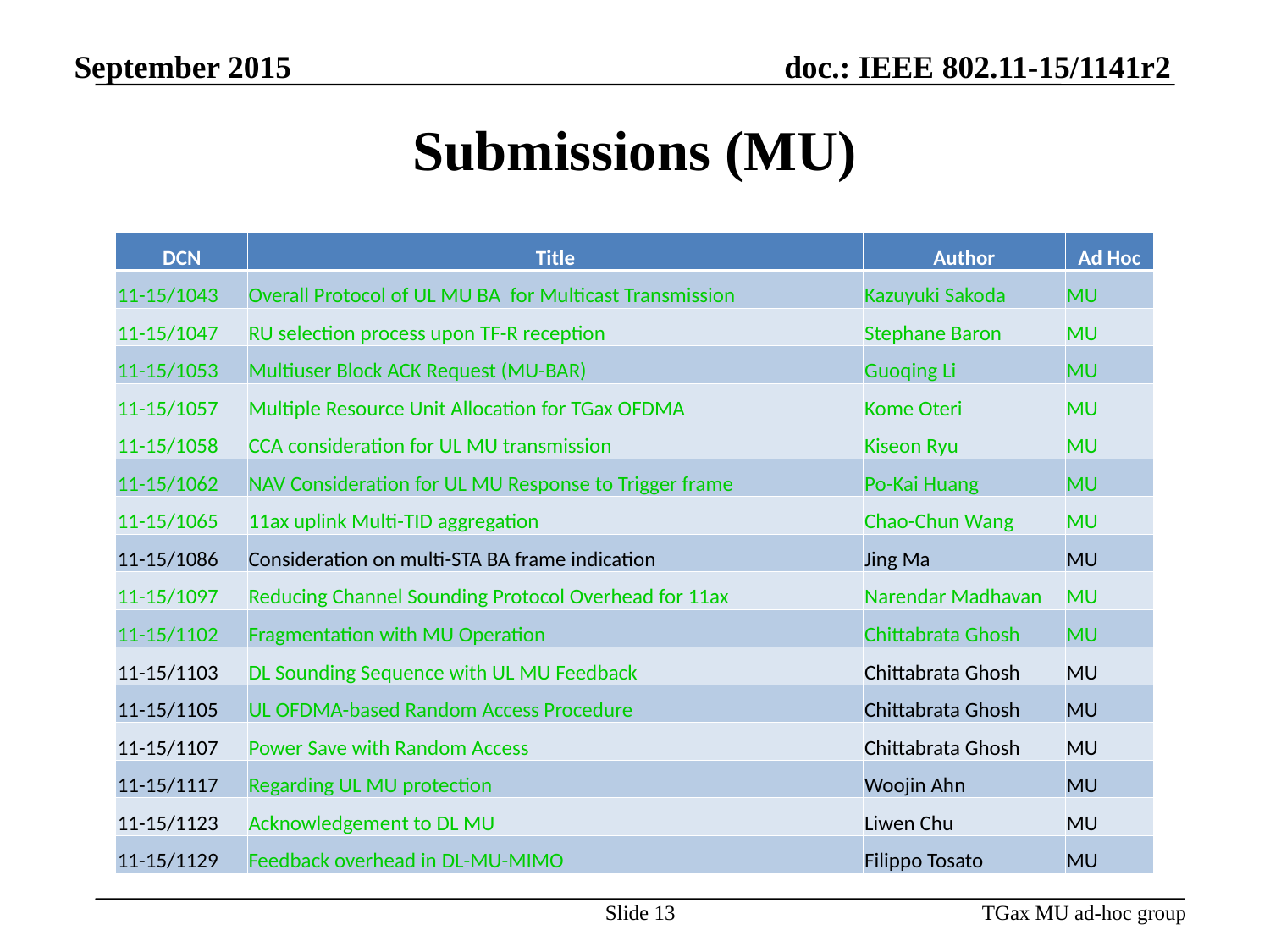

September 2015
# Submissions (MU)
| DCN | Title | Author | Ad Hoc |
| --- | --- | --- | --- |
| 11-15/1043 | Overall Protocol of UL MU BA for Multicast Transmission | Kazuyuki Sakoda | MU |
| 11-15/1047 | RU selection process upon TF-R reception | Stephane Baron | MU |
| 11-15/1053 | Multiuser Block ACK Request (MU-BAR) | Guoqing Li | MU |
| 11-15/1057 | Multiple Resource Unit Allocation for TGax OFDMA | Kome Oteri | MU |
| 11-15/1058 | CCA consideration for UL MU transmission | Kiseon Ryu | MU |
| 11-15/1062 | NAV Consideration for UL MU Response to Trigger frame | Po-Kai Huang | MU |
| 11-15/1065 | 11ax uplink Multi-TID aggregation | Chao-Chun Wang | MU |
| 11-15/1086 | Consideration on multi-STA BA frame indication | Jing Ma | MU |
| 11-15/1097 | Reducing Channel Sounding Protocol Overhead for 11ax | Narendar Madhavan | MU |
| 11-15/1102 | Fragmentation with MU Operation | Chittabrata Ghosh | MU |
| 11-15/1103 | DL Sounding Sequence with UL MU Feedback | Chittabrata Ghosh | MU |
| 11-15/1105 | UL OFDMA-based Random Access Procedure | Chittabrata Ghosh | MU |
| 11-15/1107 | Power Save with Random Access | Chittabrata Ghosh | MU |
| 11-15/1117 | Regarding UL MU protection | Woojin Ahn | MU |
| 11-15/1123 | Acknowledgement to DL MU | Liwen Chu | MU |
| 11-15/1129 | Feedback overhead in DL-MU-MIMO | Filippo Tosato | MU |
Slide 13
TGax MU ad-hoc group